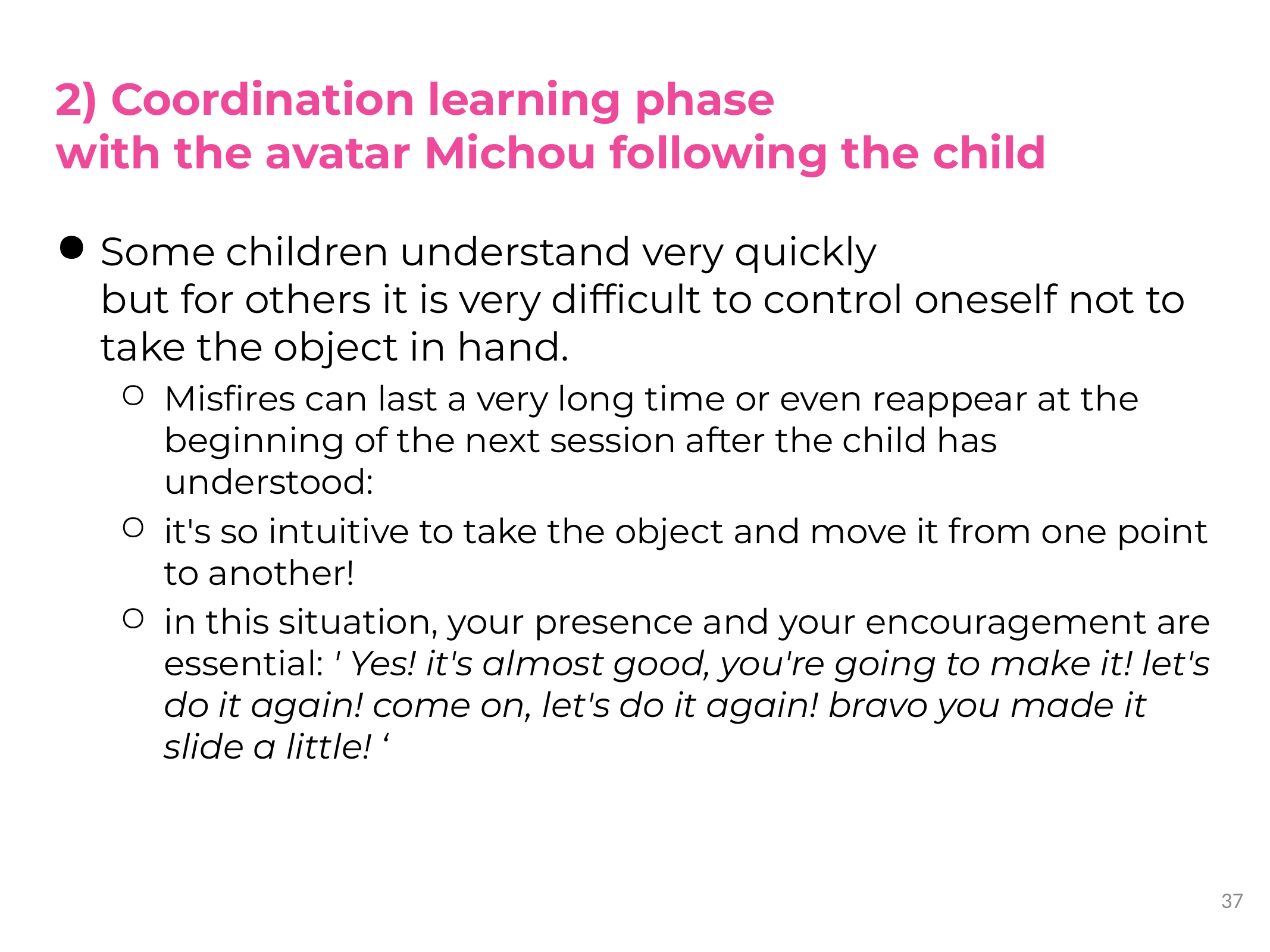

# 2) Coordination learning phase with the avatar Michou following the child
Some children understand very quickly
but for others it is very difficult to control oneself not to take the object in hand.
Misfires can last a very long time or even reappear at the beginning of the next session after the child has understood:
it's so intuitive to take the object and move it from one point to another!
in this situation, your presence and your encouragement are essential: ' Yes! it's almost good, you're going to make it! let's do it again! come on, let's do it again! bravo you made it slide a little! ‘
37